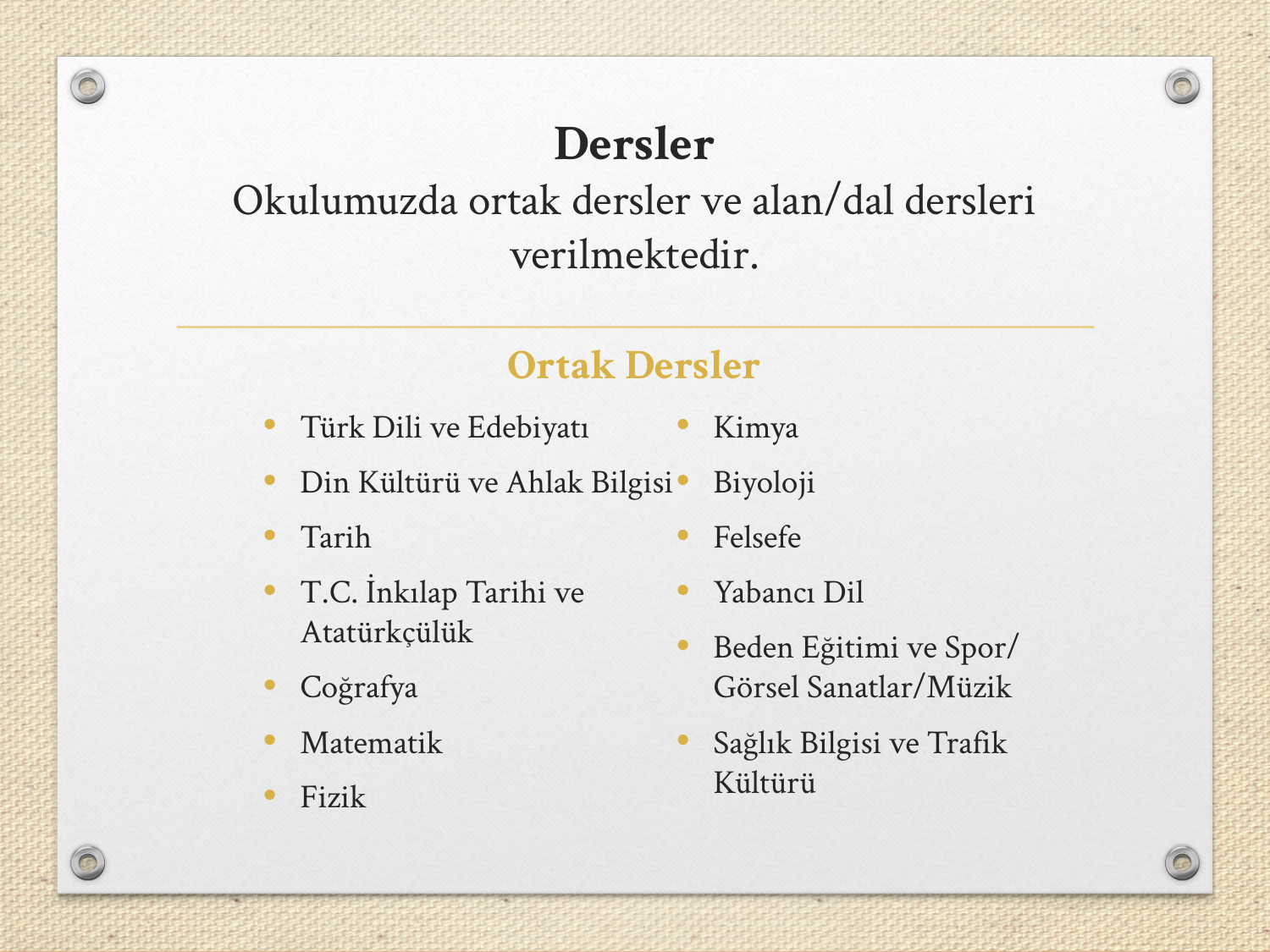

# Dersler Okulumuzda ortak dersler ve alan/dal dersleri verilmektedir.
Ortak Dersler
Türk Dili ve Edebiyatı
Din Kültürü ve Ahlak Bilgisi
Tarih
T.C. İnkılap Tarihi ve Atatürkçülük
Coğrafya
Matematik
Fizik
Kimya
Biyoloji
Felsefe
Yabancı Dil
Beden Eğitimi ve Spor/ Görsel Sanatlar/Müzik
Sağlık Bilgisi ve Trafik Kültürü